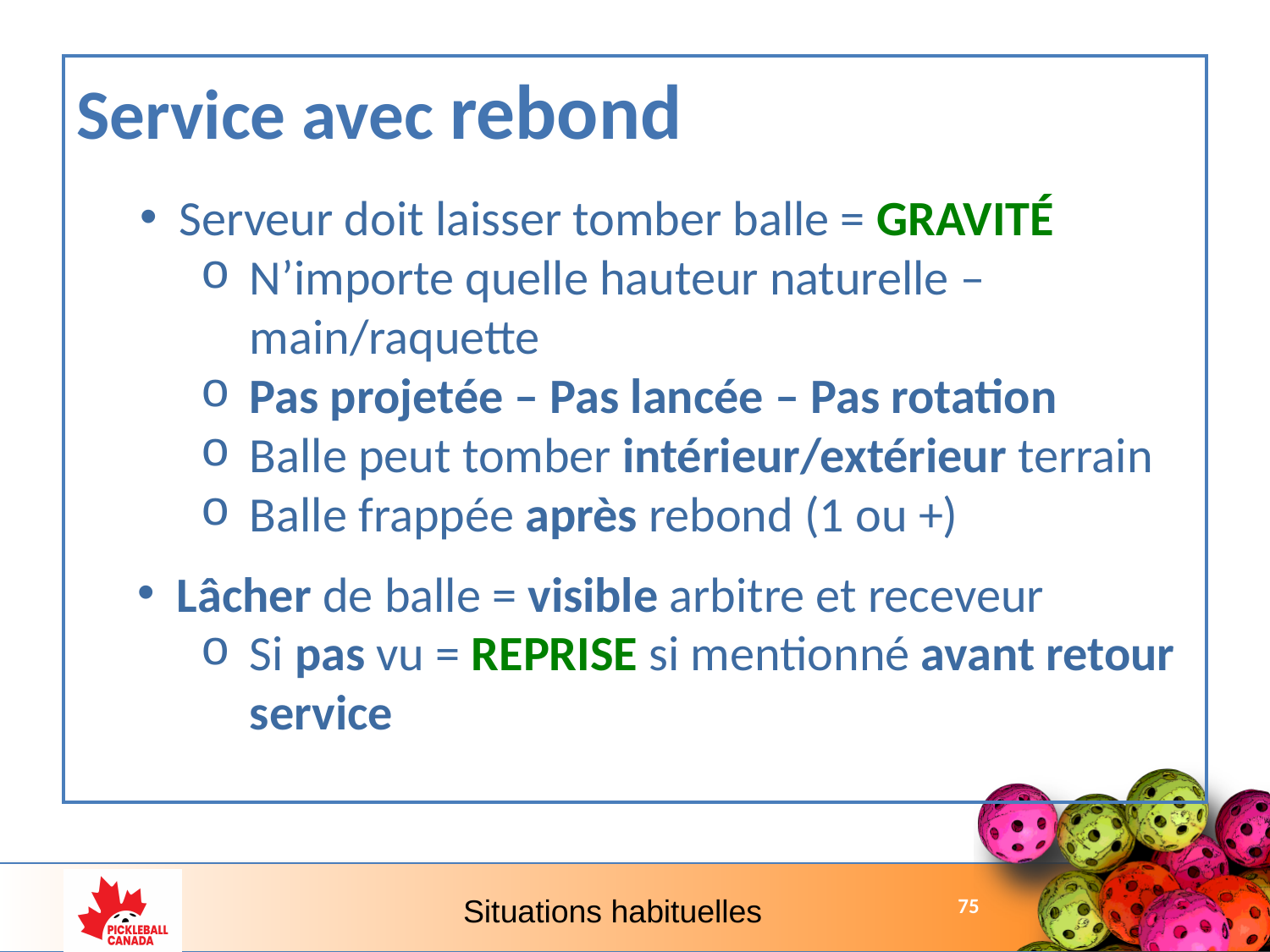

Service avec rebond
Serveur doit laisser tomber balle = GRAVITÉ
N’importe quelle hauteur naturelle – main/raquette
Pas projetée – Pas lancée – Pas rotation
Balle peut tomber intérieur/extérieur terrain
Balle frappée après rebond (1 ou +)
Lâcher de balle = visible arbitre et receveur
Si pas vu = REPRISE si mentionné avant retour service